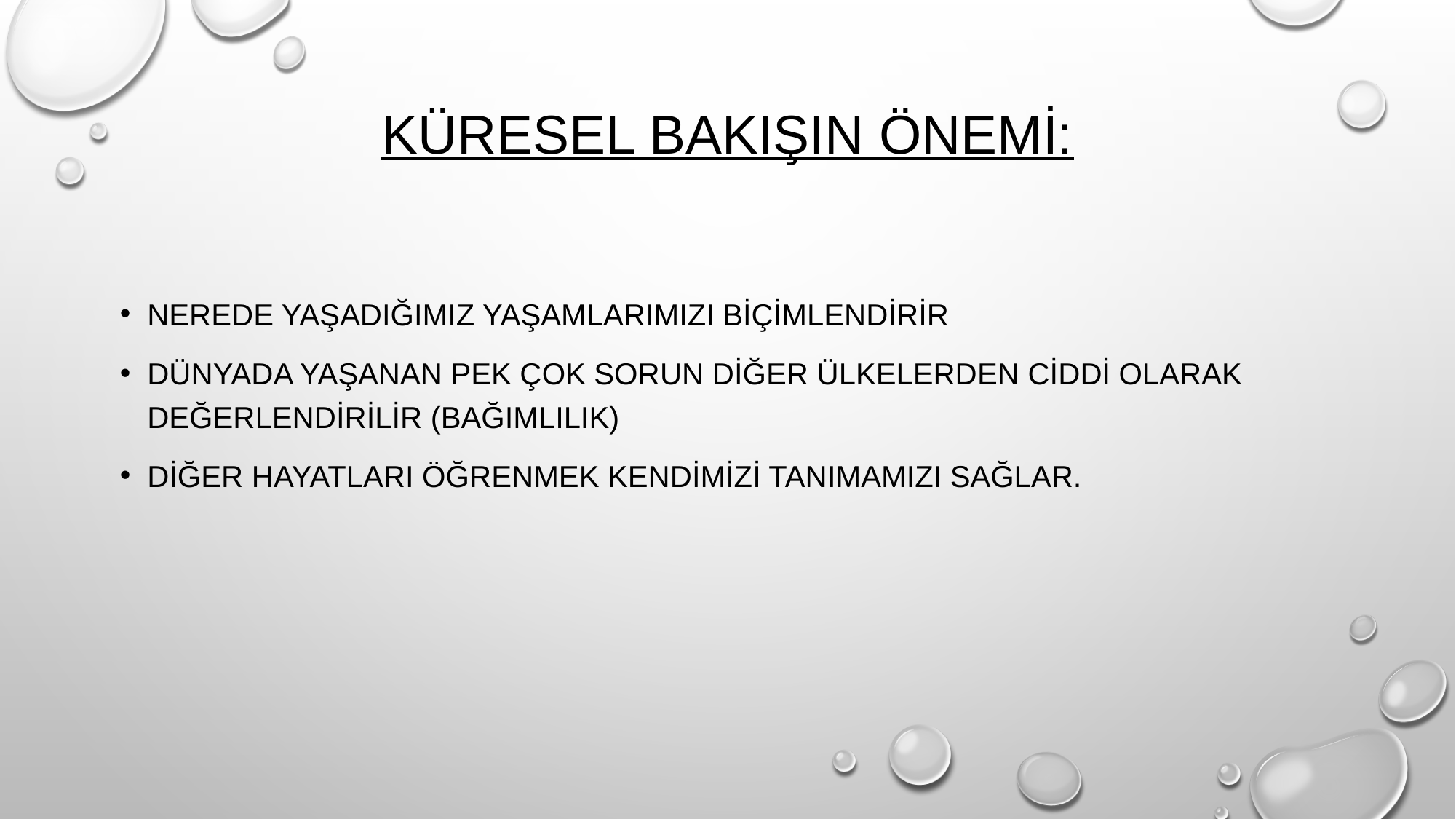

# Küresel Bakışın Önemi:
Nerede yaşadığımız yaşamlarımızı biçimlendirir
Dünyada yaşanan pek çok sorun diğer ülkelerden ciddi olarak değerlendirilir (bağımlılık)
Diğer hayatları öğrenmek kendimizi tanımamızı sağlar.